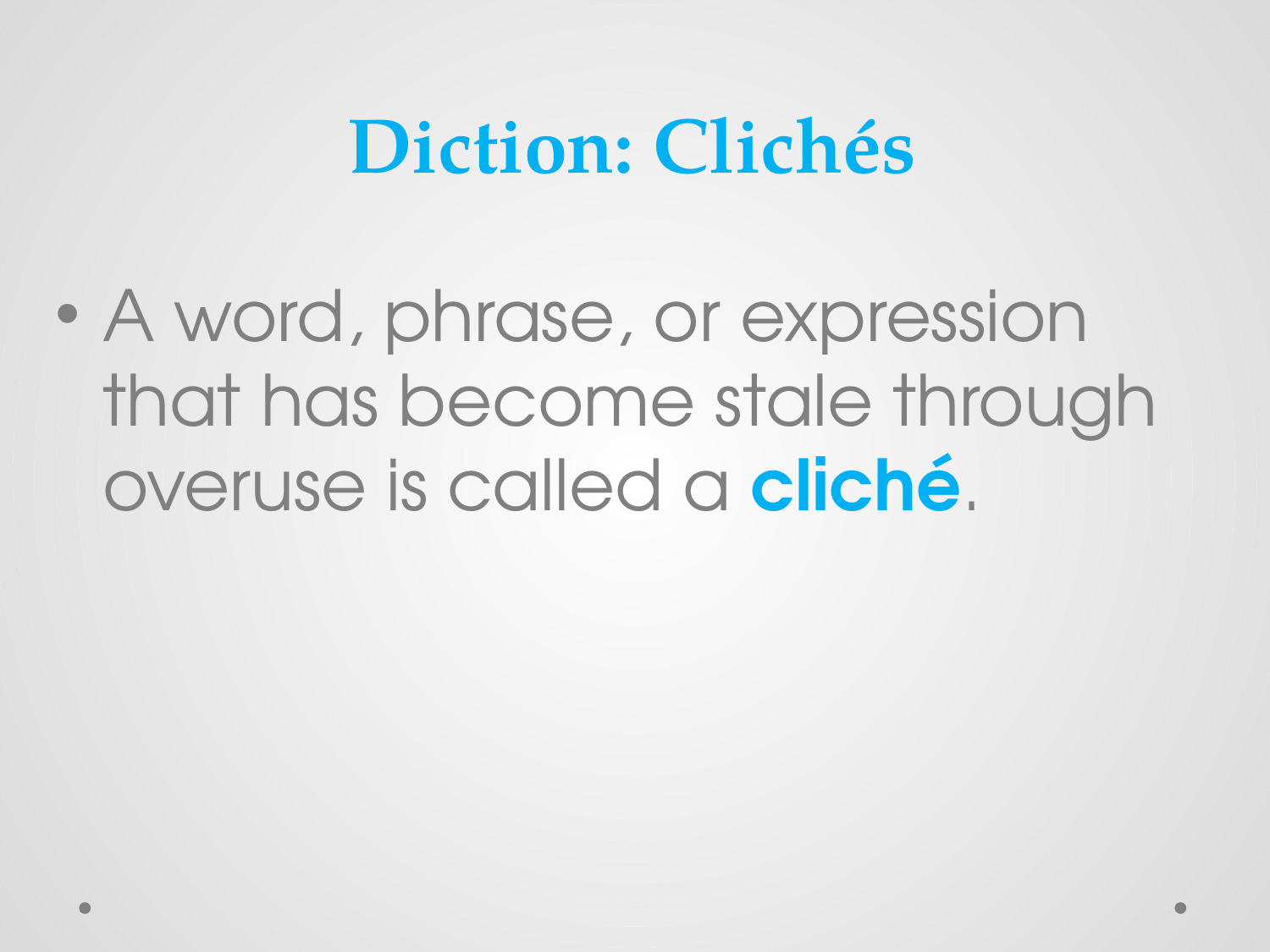

# Diction: Clichés
A word, phrase, or expression that has become stale through overuse is called a cliché.